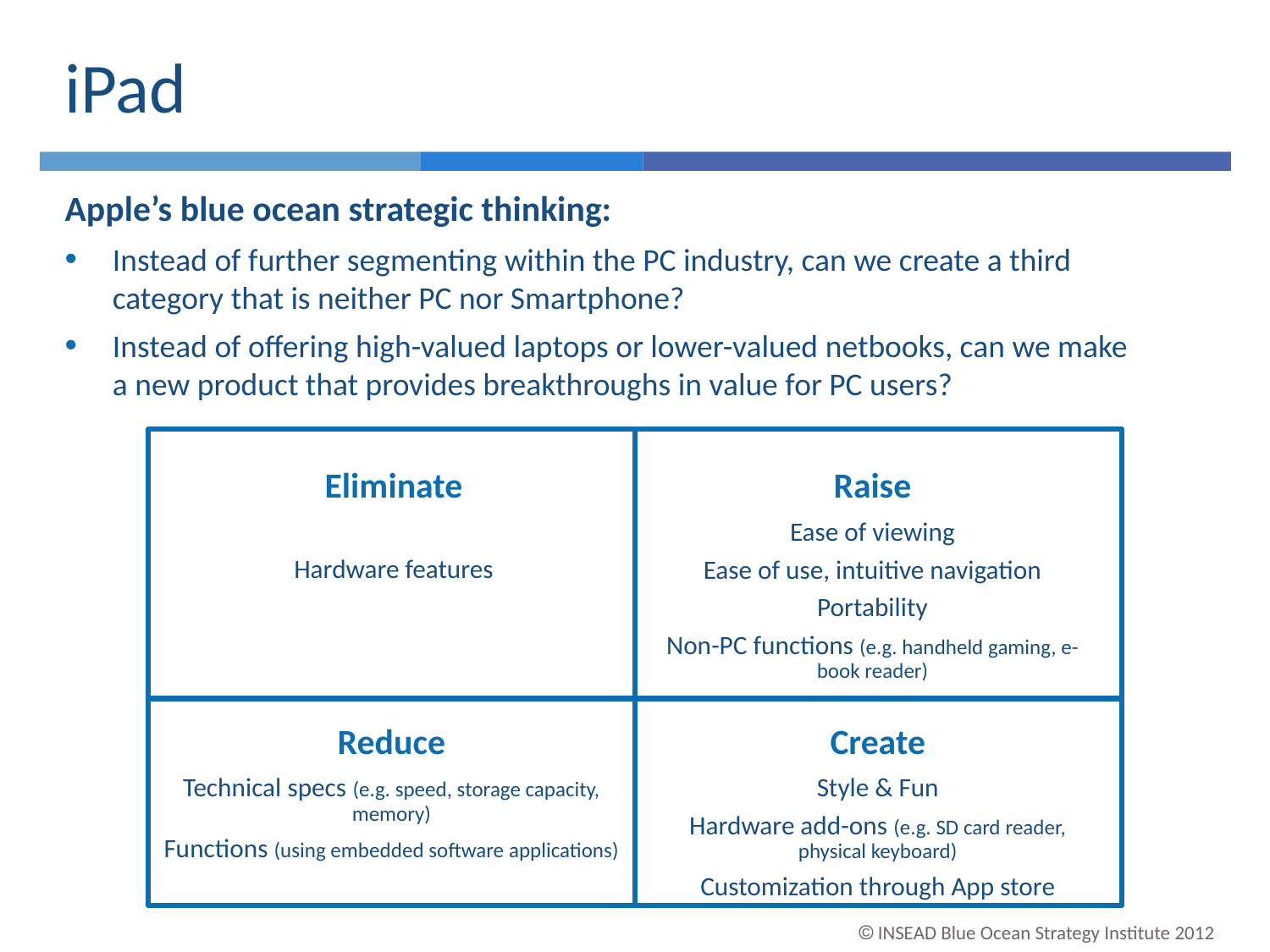

iPad
Apple’s blue ocean strategic thinking:
Instead of further segmenting within the PC industry, can we create a third category that is neither PC nor Smartphone?
Instead of offering high-valued laptops or lower-valued netbooks, can we make a new product that provides breakthroughs in value for PC users?

Eliminate

Hardware features

Raise
Ease of viewing
Ease of use, intuitive navigation
Portability
Non-PC functions (e.g. handheld gaming, e-book reader)

Reduce
Technical specs (e.g. speed, storage capacity, memory)
Functions (using embedded software applications)

Create
Style & Fun
Hardware add-ons (e.g. SD card reader, physical keyboard)
Customization through App store

© INSEAD Blue Ocean Strategy Institute 2012